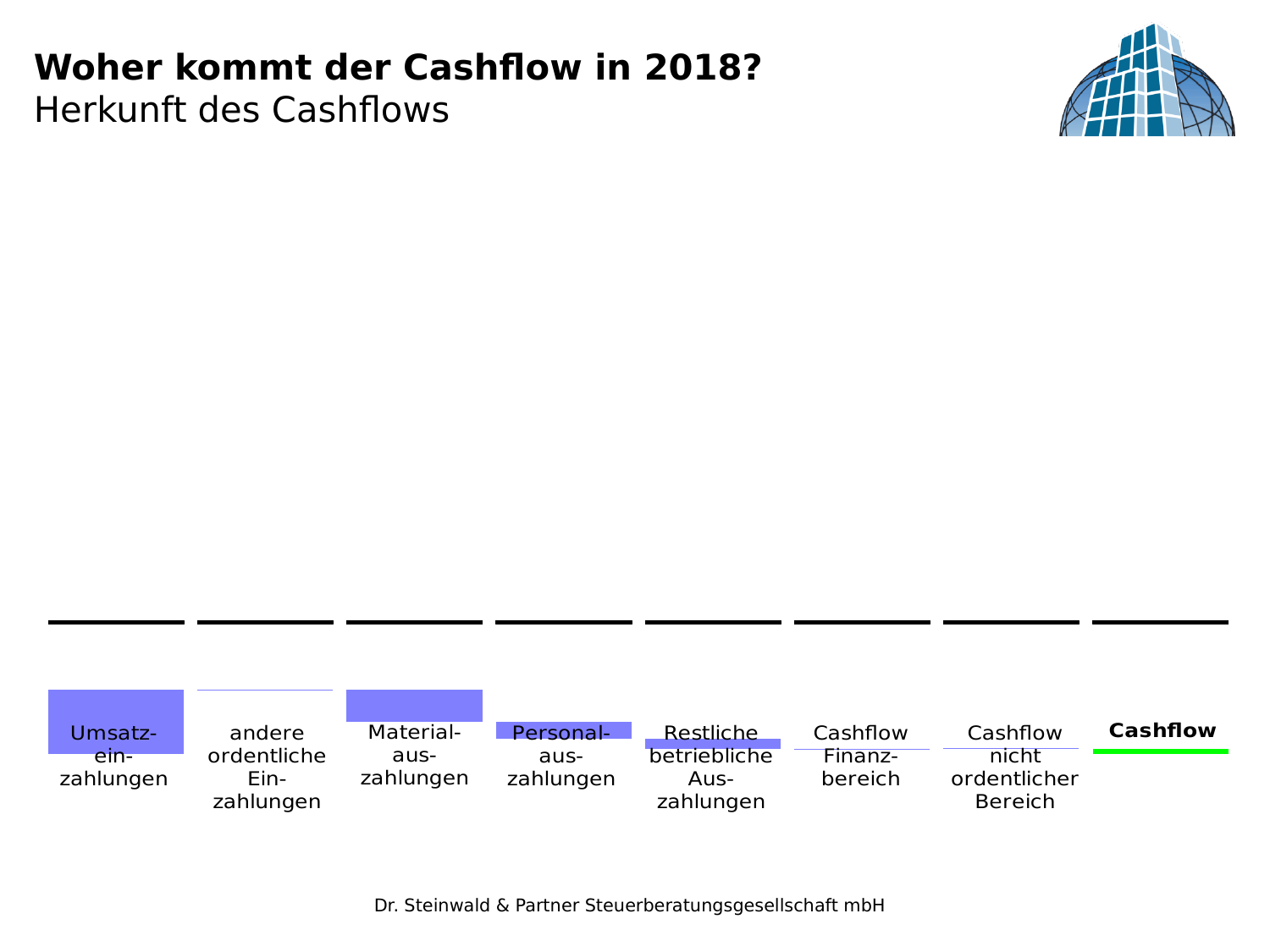

Woher kommt der Cashflow in 2018?
Herkunft des Cashflows

### Chart

| Category | weiss | Anf. u. Ende grün | steigt, > 0 | fällt, < 0 | fällt, > 0 | steigt, < 0 | Anf. u. Ende rot | X-Achse |  | X-Achse Beschriftung |
|---|---|---|---|---|---|---|---|---|---|---|
| Umsatz-
ein-
zahlungen
 | 27041.27 | None | 2704127.0 | 0.0 | None | None | None | 27041.27 | 3028622.24 | -621949.2100000001 |
| andere
ordentliche
Ein-
zahlungen | 2731168.27 | None | 27041.27 | 0.0 | 0.0 | 0.0 | None | 27041.27 | 3028622.24 | -621949.2100000001 |
| Material-
aus-
zahlungen
 | 1393691.27 | None | 0.0 | 0.0 | 1337477.0 | 0.0 | None | 27041.27 | 3028622.24 | -621949.2100000001 |
| Personal-
aus-
zahlungen
 | 647598.27 | None | 0.0 | 0.0 | 746093.0 | 0.0 | None | 27041.27 | 1691145.24 | -621949.2100000001 |
| Restliche
betriebliche
Aus-
zahlungen | 216188.27 | None | 0.0 | 0.0 | 431410.0 | 0.0 | None | 27041.27 | 945052.24 | -621949.2100000001 |
| Cashflow
Finanz-
bereich
 | 216188.27 | None | 27041.27 | 0.0 | 0.0 | 0.0 | None | 27041.27 | 520121.24 | -621949.2100000001 |
| Cashflow
nicht
ordentlicher
Bereich | 222667.27 | None | 27041.27 | 0.0 | 0.0 | 0.0 | None | 27041.27 | 520121.24 | -621949.2100000001 |
| Cashflow

 | None | 222667.27 | None | None | None | None | 0.0 | 27041.27 | 520121.24 | -621949.2100000001 |6
Nein
Nein
Nein
Nein
Nein
Nein
0
0
Neuer Meldungstext
Nein
Woher kommt der Cashflow in ÿAktuelles Jahrþ?
Herkunft des Cashflows
Regel6
Dr. Steinwald & Partner Steuerberatungsgesellschaft mbH